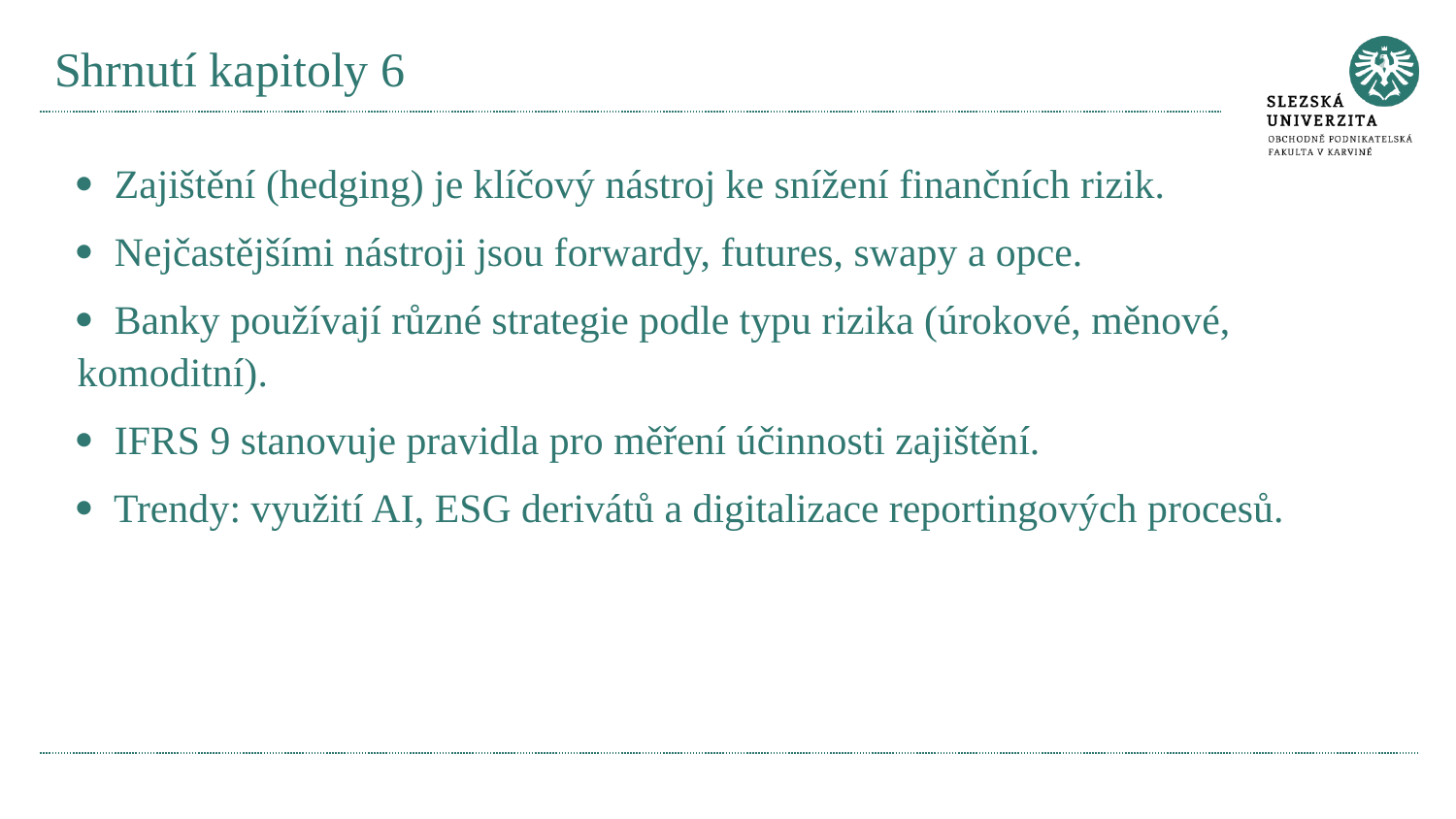

# Shrnutí kapitoly 6
•  Zajištění (hedging) je klíčový nástroj ke snížení finančních rizik.
•  Nejčastějšími nástroji jsou forwardy, futures, swapy a opce.
•  Banky používají různé strategie podle typu rizika (úrokové, měnové, komoditní).
•  IFRS 9 stanovuje pravidla pro měření účinnosti zajištění.
•  Trendy: využití AI, ESG derivátů a digitalizace reportingových procesů.